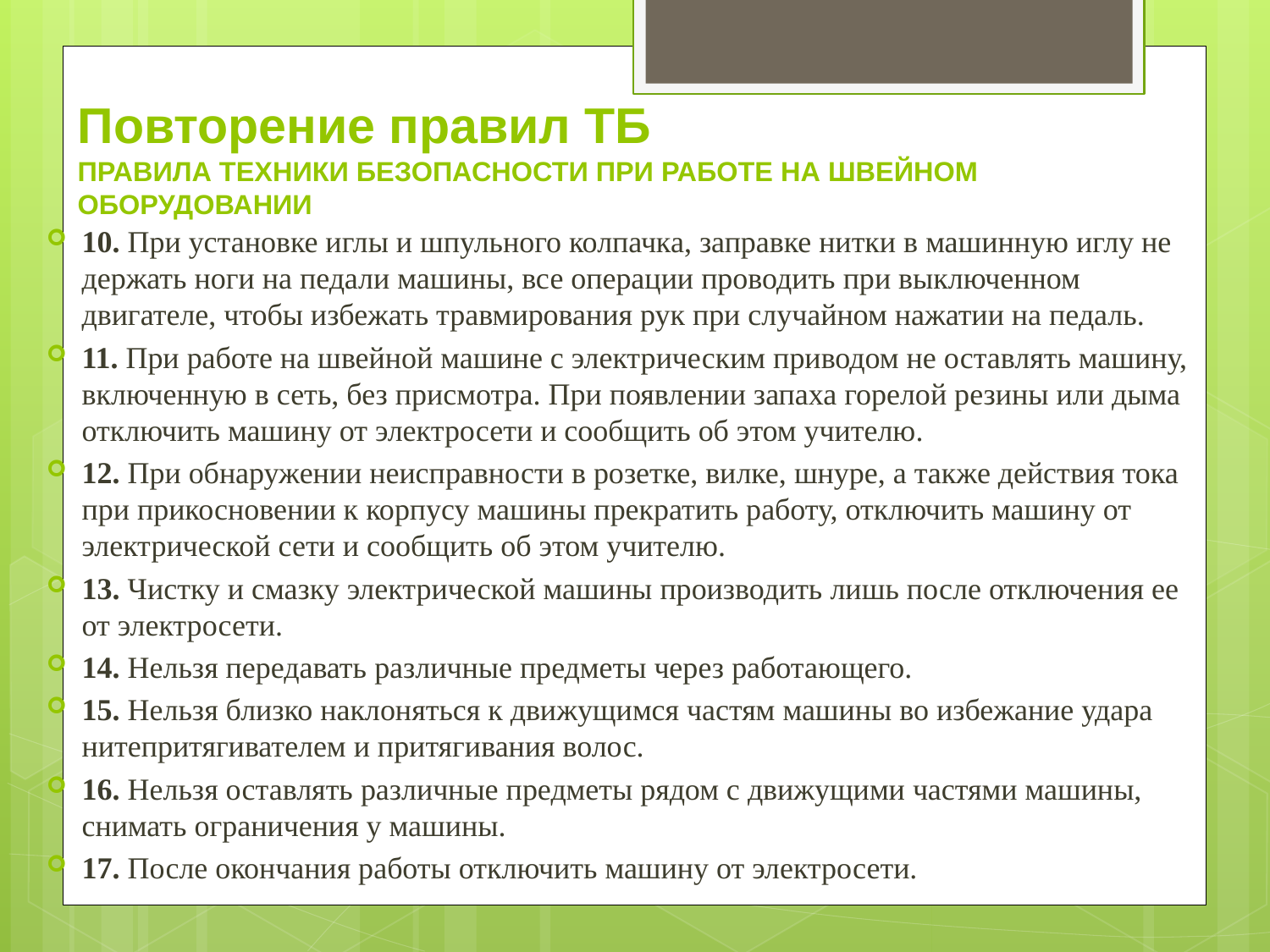

# Повторение правил ТБ ПРАВИЛА ТЕХНИКИ БЕЗОПАСНОСТИ ПРИ РАБОТЕ НА ШВЕЙНОМ ОБОРУДОВАНИИ
10. При установке иглы и шпульного колпачка, заправке нитки в машинную иглу не держать ноги на педали машины, все операции проводить при выключенном двигателе, чтобы избежать травмирования рук при случайном нажатии на педаль.
11. При работе на швейной машине с электрическим приводом не оставлять машину, включенную в сеть, без присмотра. При появлении запаха горелой резины или дыма отключить машину от электросети и сообщить об этом учителю.
12. При обнаружении неисправности в розетке, вилке, шнуре, а также действия тока при прикосновении к корпусу машины прекратить работу, отключить машину от электрической сети и сообщить об этом учителю.
13. Чистку и смазку электрической машины производить лишь после отключения ее от электросети.
14. Нельзя передавать различные предметы через работающего.
15. Нельзя близко наклоняться к движущимся частям машины во избежание удара нитепритягивателем и притягивания волос.
16. Нельзя оставлять различные предметы рядом с движущими частями машины, снимать ограничения у машины.
17. После окончания работы отключить машину от электросети.